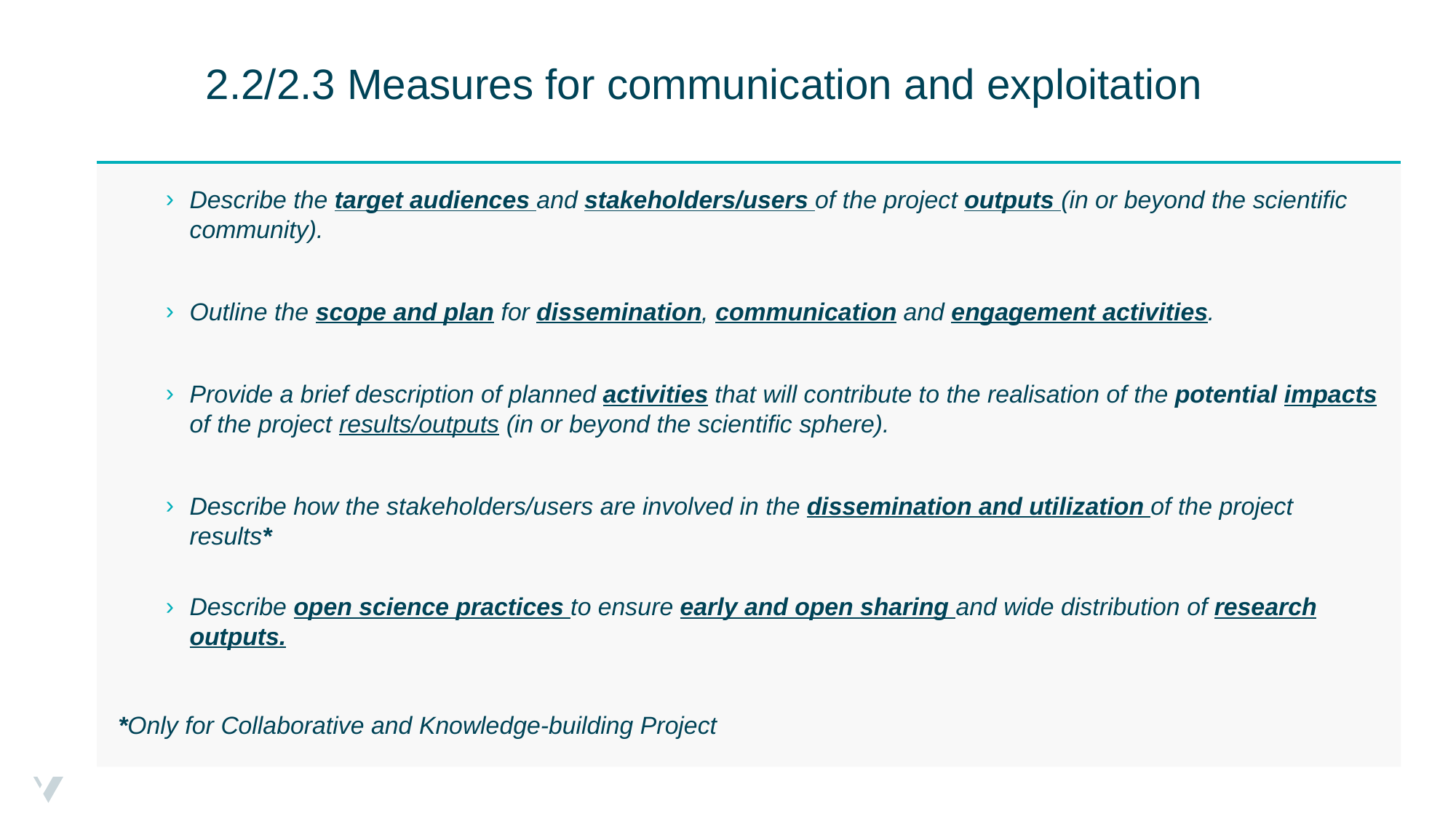

# 2.2/2.3 Measures for communication and exploitation
Describe the target audiences and stakeholders/users of the project outputs (in or beyond the scientific community).

Outline the scope and plan for dissemination, communication and engagement activities.

Provide a brief description of planned activities that will contribute to the realisation of the potential impacts of the project results/outputs (in or beyond the scientific sphere).

Describe how the stakeholders/users are involved in the dissemination and utilization of the project results*

Describe open science practices to ensure early and open sharing and wide distribution of research outputs.

*Only for Collaborative and Knowledge-building Project